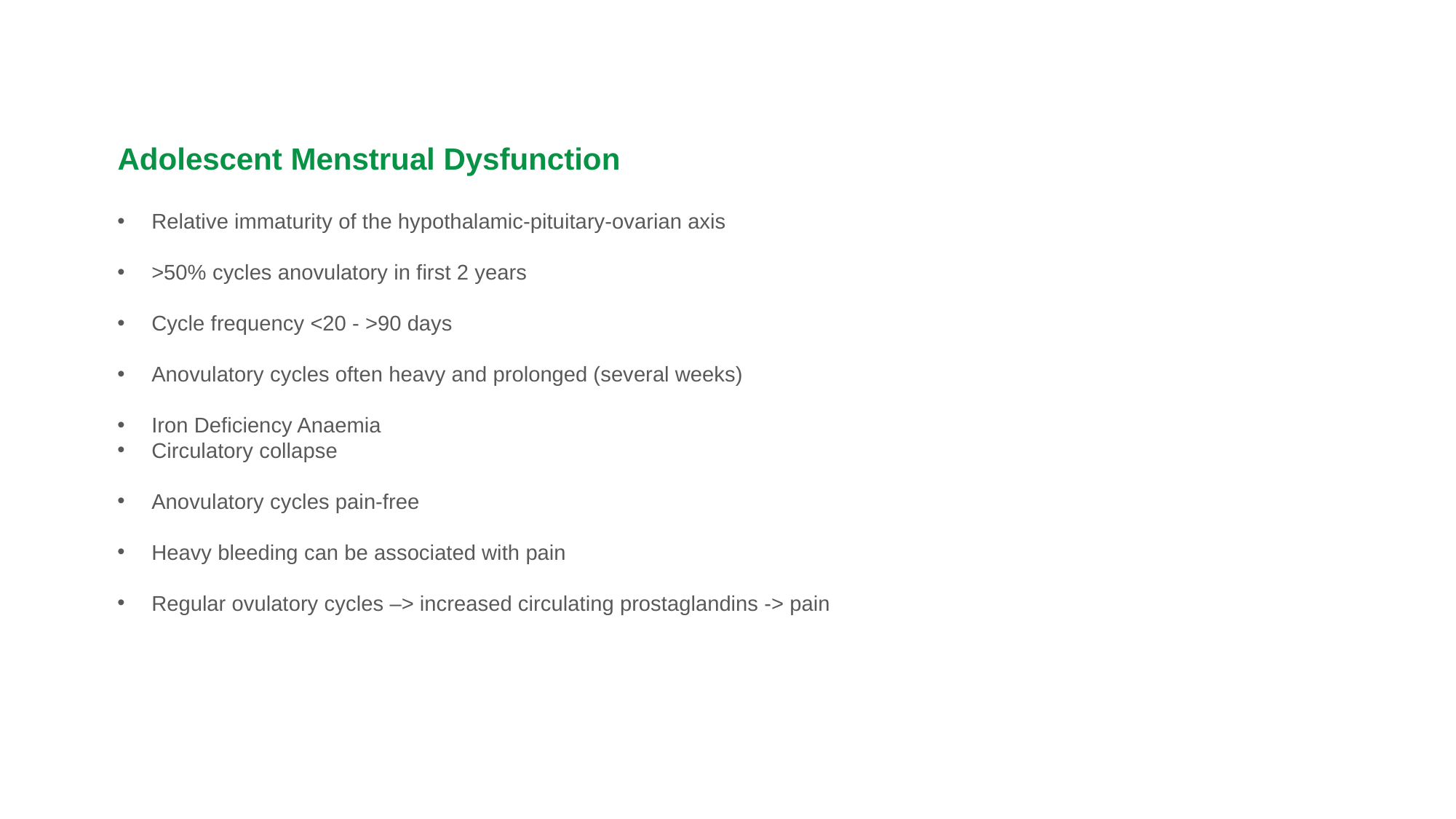

Looking Ahead. Embracing Innovation
Adolescent Menstrual Dysfunction
Relative immaturity of the hypothalamic-pituitary-ovarian axis

>50% cycles anovulatory in first 2 years

Cycle frequency <20 - >90 days

Anovulatory cycles often heavy and prolonged (several weeks)

Iron Deficiency Anaemia
Circulatory collapse

Anovulatory cycles pain-free

Heavy bleeding can be associated with pain

Regular ovulatory cycles –> increased circulating prostaglandins -> pain